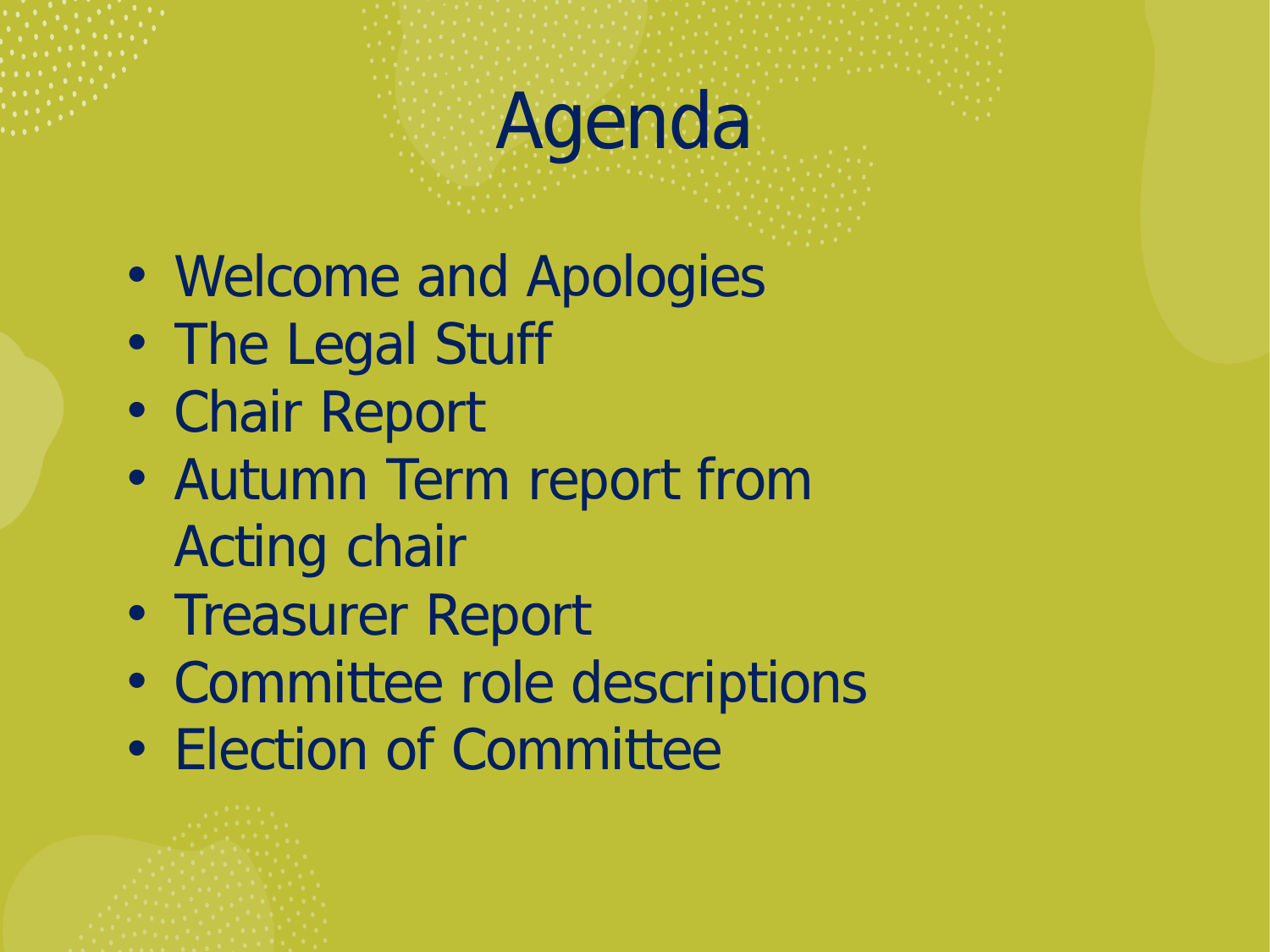

Agenda

Welcome and Apologies
The Legal Stuff
Chair Report
Autumn Term report from Acting chair
Treasurer Report
Committee role descriptions
Election of Committee